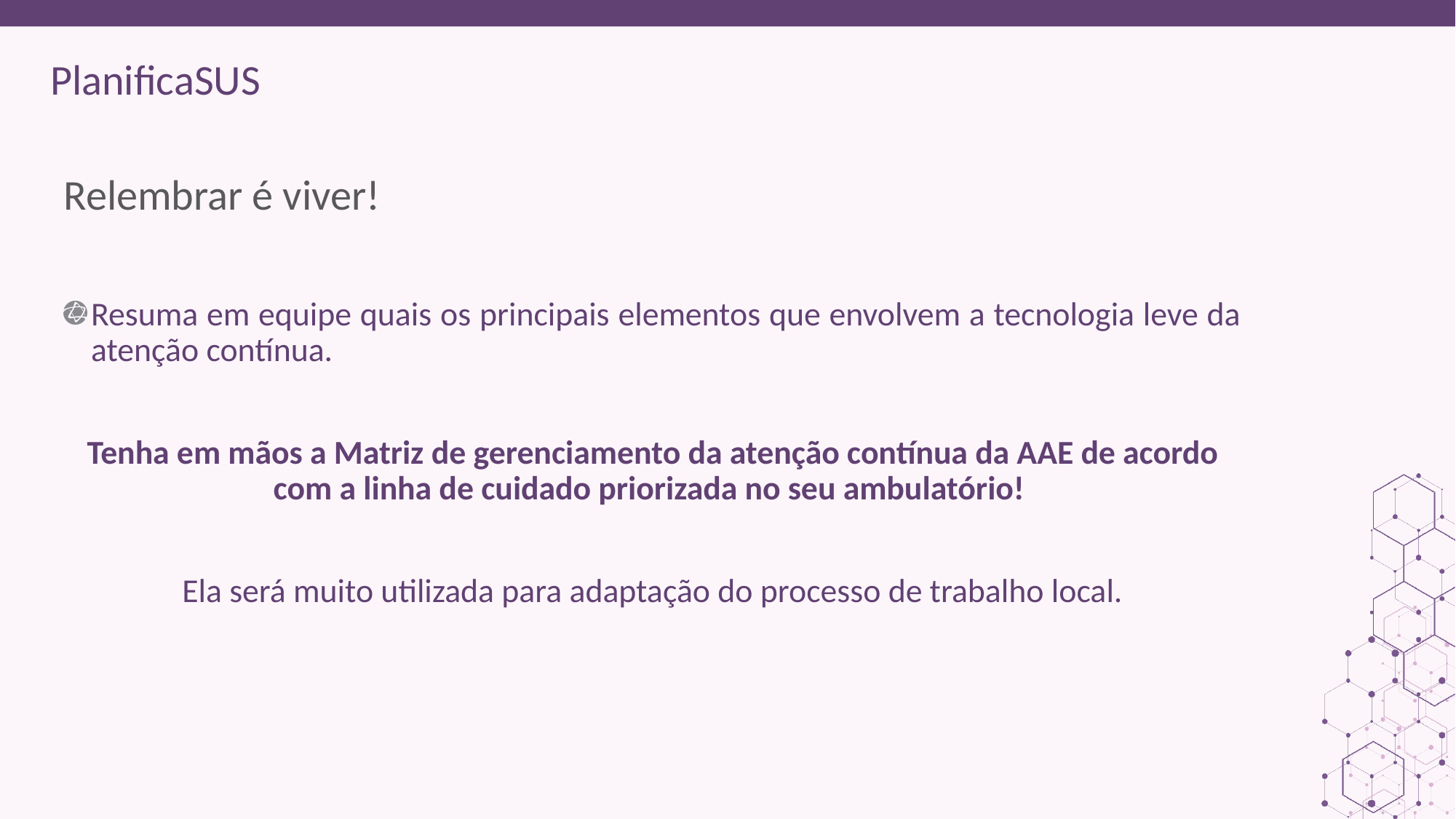

ORIENTAÇÕES:

Caso o tutor identifique a necessidade de recapitular o alinhamento teórico-conceitual da atenção contínua, utilizar os material disponíveis na Etapa 4 via e-Planifica

# Relembrar é viver!
Resuma em equipe quais os principais elementos que envolvem a tecnologia leve da atenção contínua.

Tenha em mãos a Matriz de gerenciamento da atenção contínua da AAE de acordo com a linha de cuidado priorizada no seu ambulatório!

Ela será muito utilizada para adaptação do processo de trabalho local.